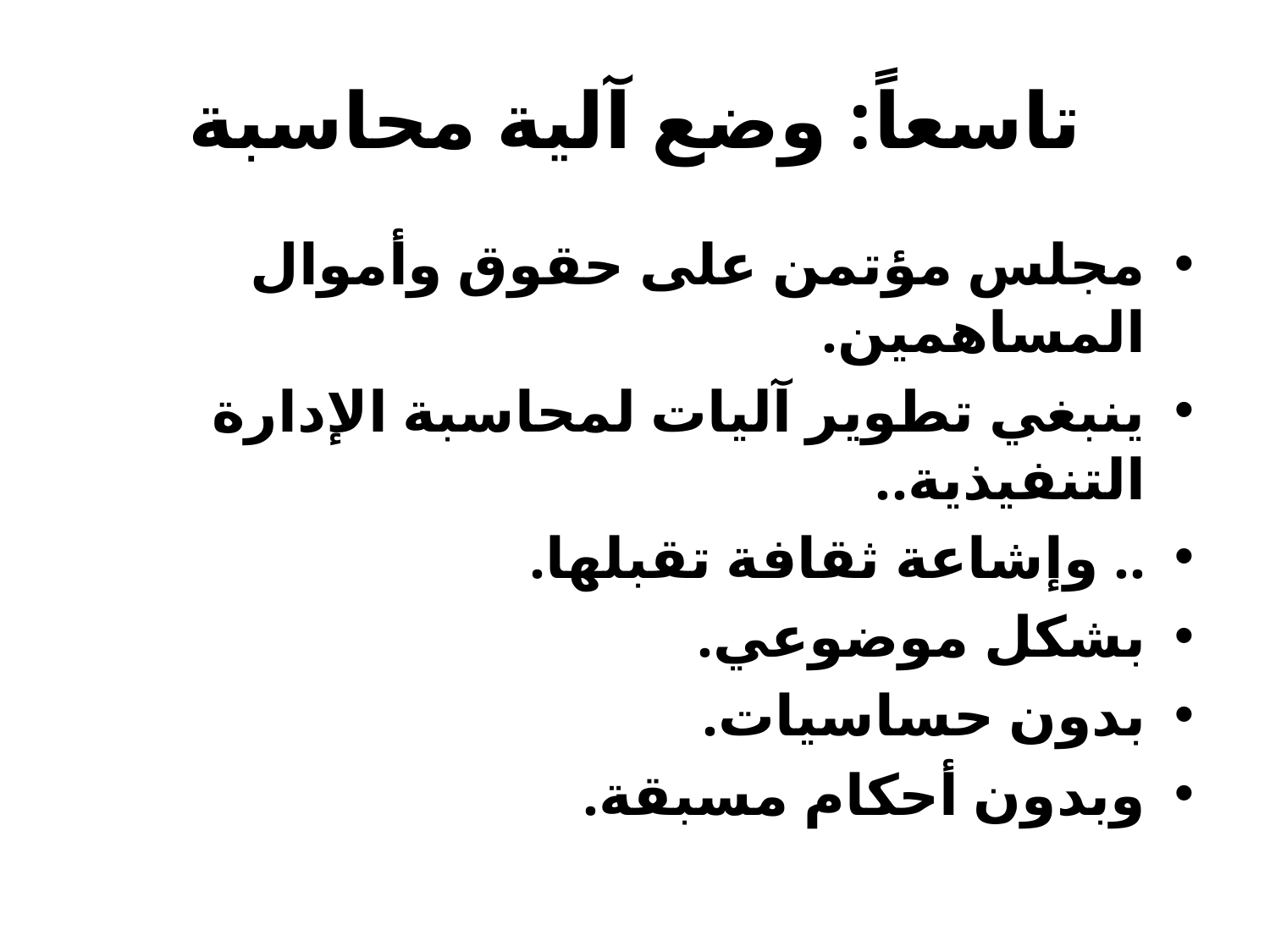

# تاسعاً: وضع آلية محاسبة
مجلس مؤتمن على حقوق وأموال المساهمين.
ينبغي تطوير آليات لمحاسبة الإدارة التنفيذية..
.. وإشاعة ثقافة تقبلها.
بشكل موضوعي.
بدون حساسيات.
وبدون أحكام مسبقة.